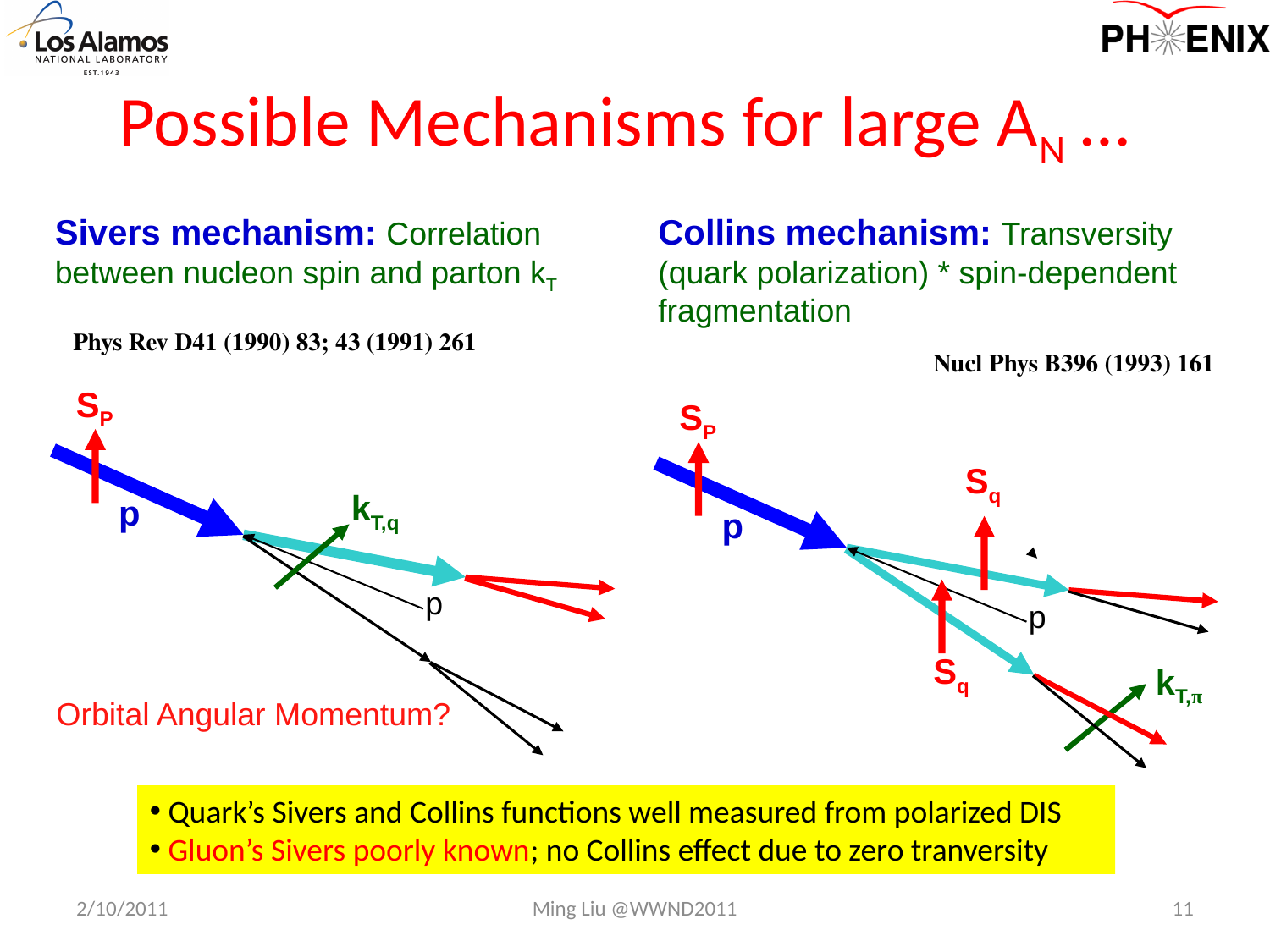

# Possible Mechanisms for large AN …
Sivers mechanism: Correlation between nucleon spin and parton kT
Collins mechanism: Transversity (quark polarization) * spin-dependent fragmentation
Phys Rev D41 (1990) 83; 43 (1991) 261
Nucl Phys B396 (1993) 161
SP

kT,q
p

p

SP

p

p

Sq
kT,π

Sq

Orbital Angular Momentum?
 Quark’s Sivers and Collins functions well measured from polarized DIS
 Gluon’s Sivers poorly known; no Collins effect due to zero tranversity
2/10/2011
Ming Liu @WWND2011
11